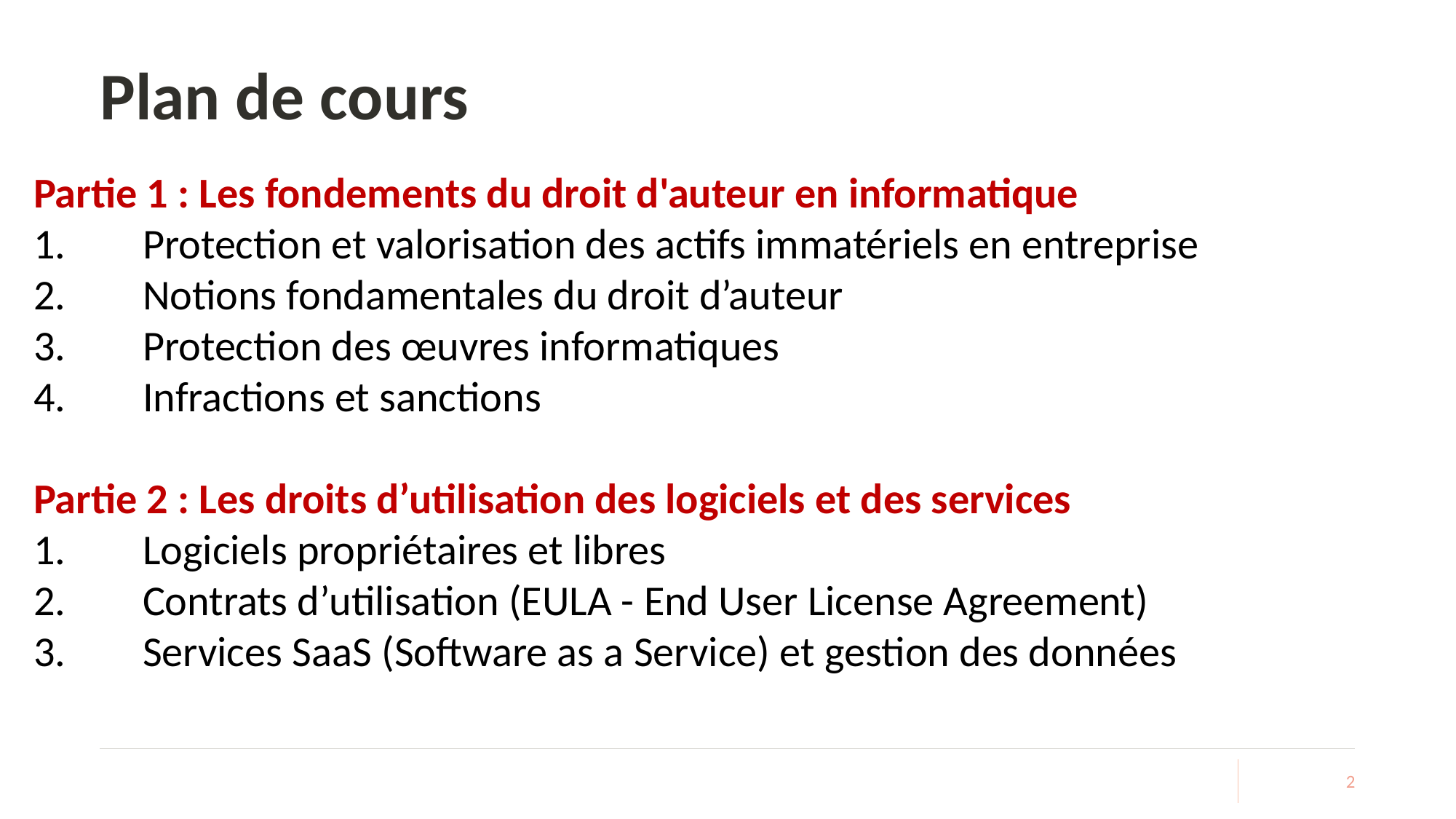

# Plan de cours
Partie 1 : Les fondements du droit d'auteur en informatique
1.	Protection et valorisation des actifs immatériels en entreprise
2.	Notions fondamentales du droit d’auteur
3.	Protection des œuvres informatiques
4.	Infractions et sanctions

Partie 2 : Les droits d’utilisation des logiciels et des services
1.	Logiciels propriétaires et libres
2.	Contrats d’utilisation (EULA - End User License Agreement)
3.	Services SaaS (Software as a Service) et gestion des données

2